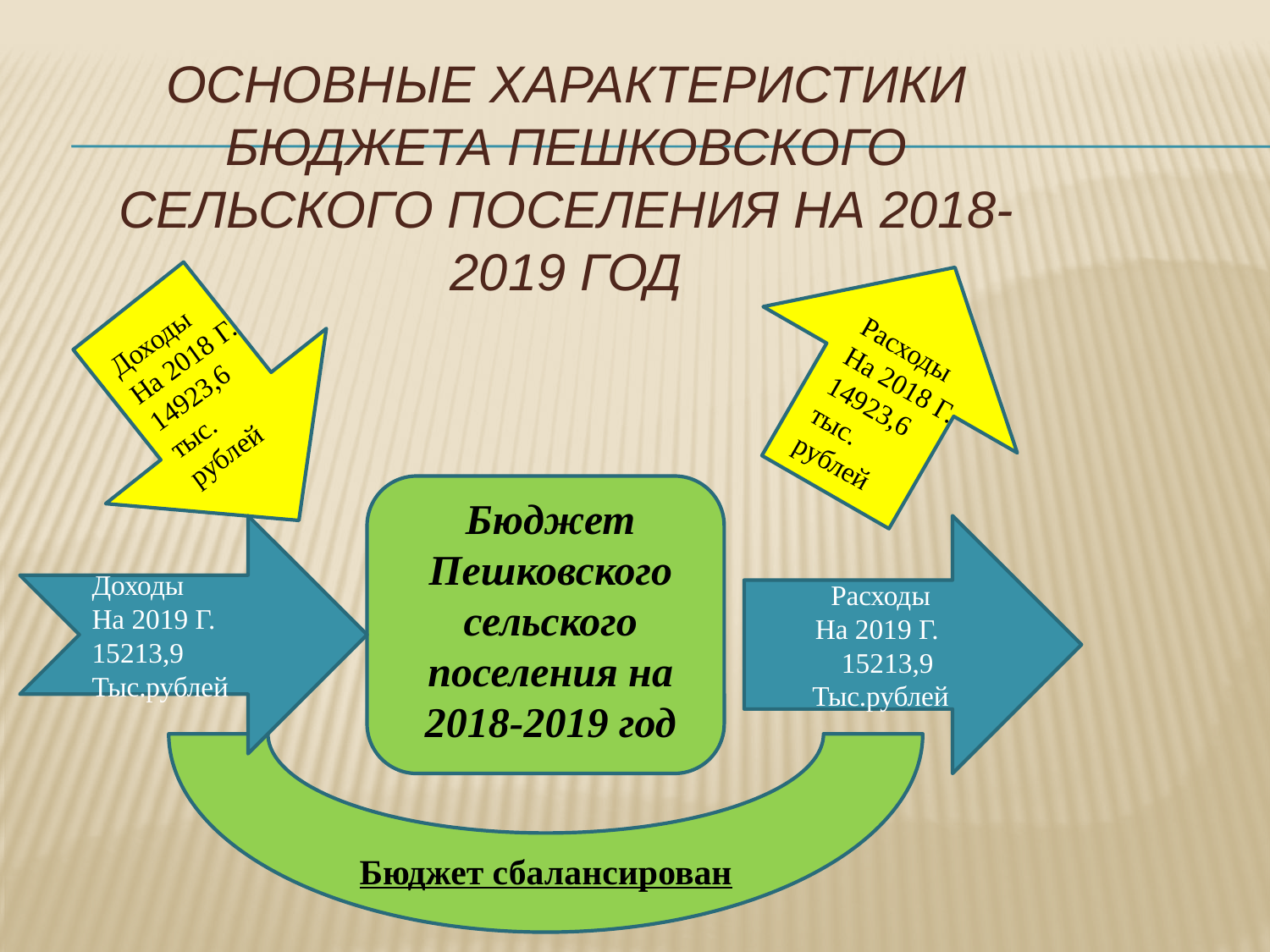

# Основные характеристики бюджета пешковского сельского поселения на 2018-2019 год

Доходы
На 2018 Г.  14923,6
тыс.
рублей
Расходы На 2018 Г. 14923,6
тыс.
рублей

Бюджет Пешковского сельского поселения на 2018-2019 год

Доходы
На 2019 Г.  15213,9
Тыс.рублей
Расходы
На 2019 Г.
  15213,9
Тыс.рублей

Бюджет сбалансирован